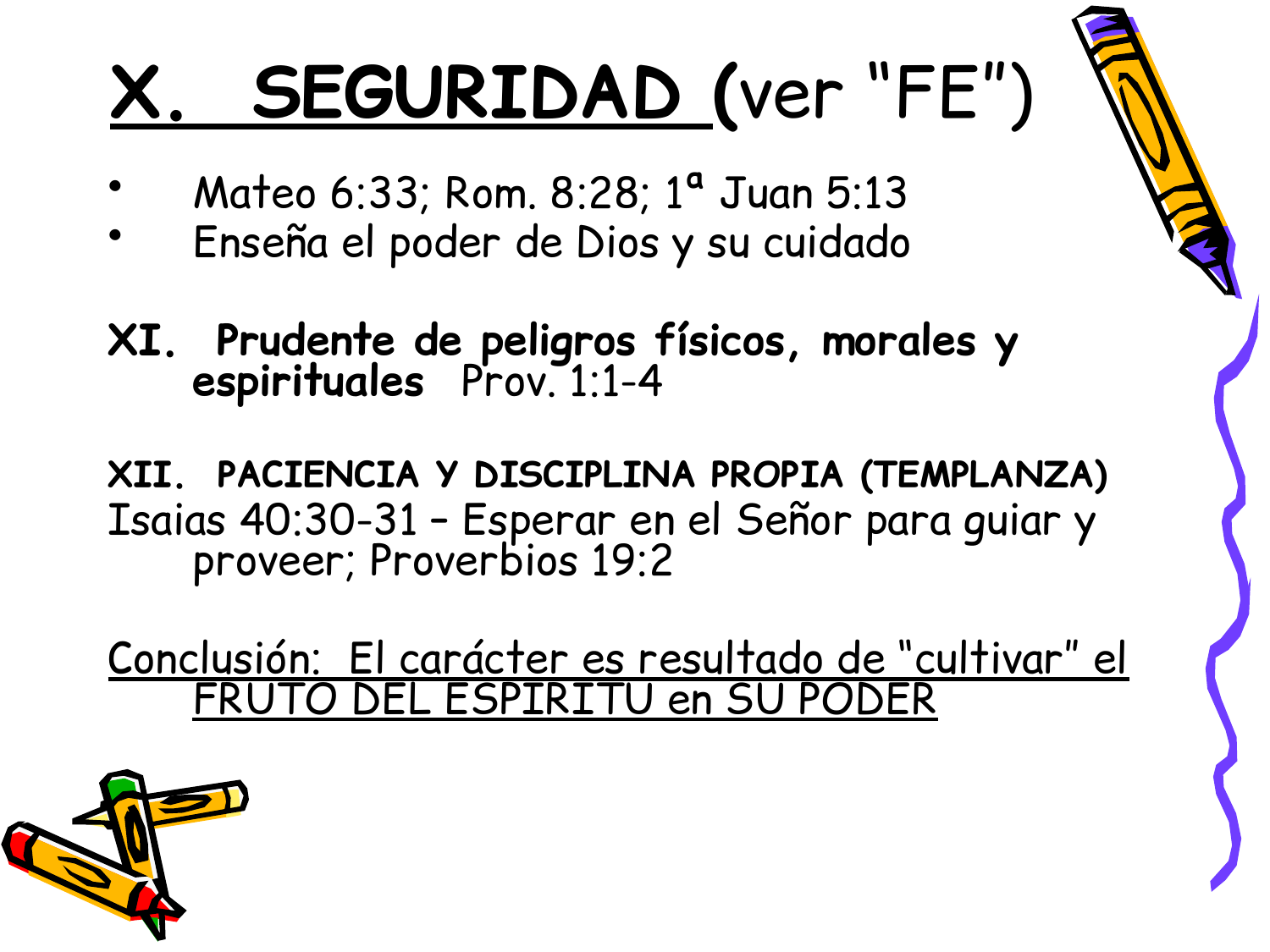

# X.  SEGURIDAD (ver “FE”)
Mateo 6:33; Rom. 8:28; 1ª Juan 5:13
Enseña el poder de Dios y su cuidado

XI.  Prudente de peligros físicos, morales y espirituales  Prov. 1:1-4

XII.  PACIENCIA Y DISCIPLINA PROPIA (TEMPLANZA)
Isaias 40:30-31 – Esperar en el Señor para guiar y proveer; Proverbios 19:2

Conclusión:  El carácter es resultado de “cultivar” el FRUTO DEL ESPIRITU en SU PODER